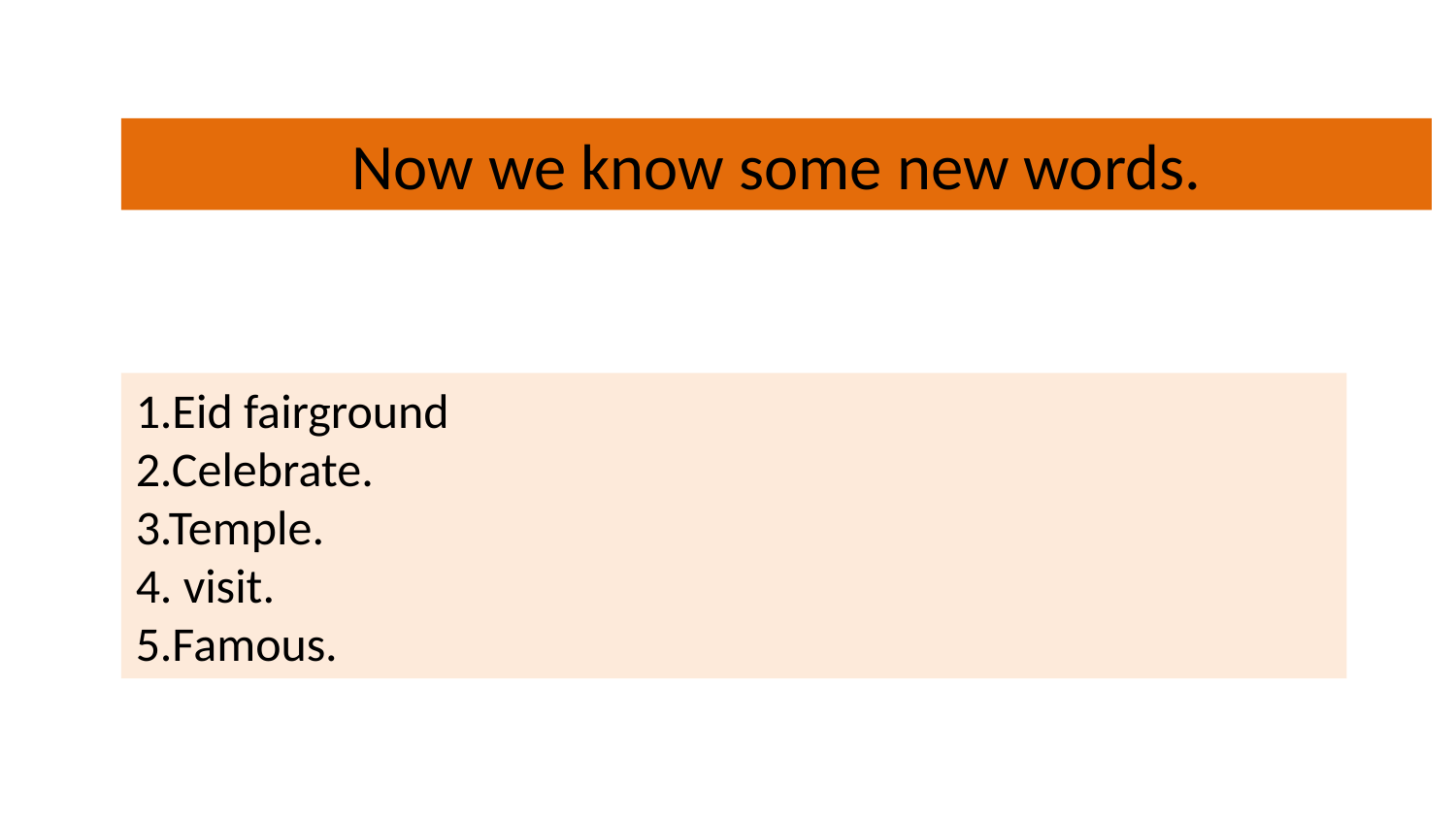

Now we know some new words.
1.Eid fairground
2.Celebrate.
3.Temple.
4. visit.
5.Famous.